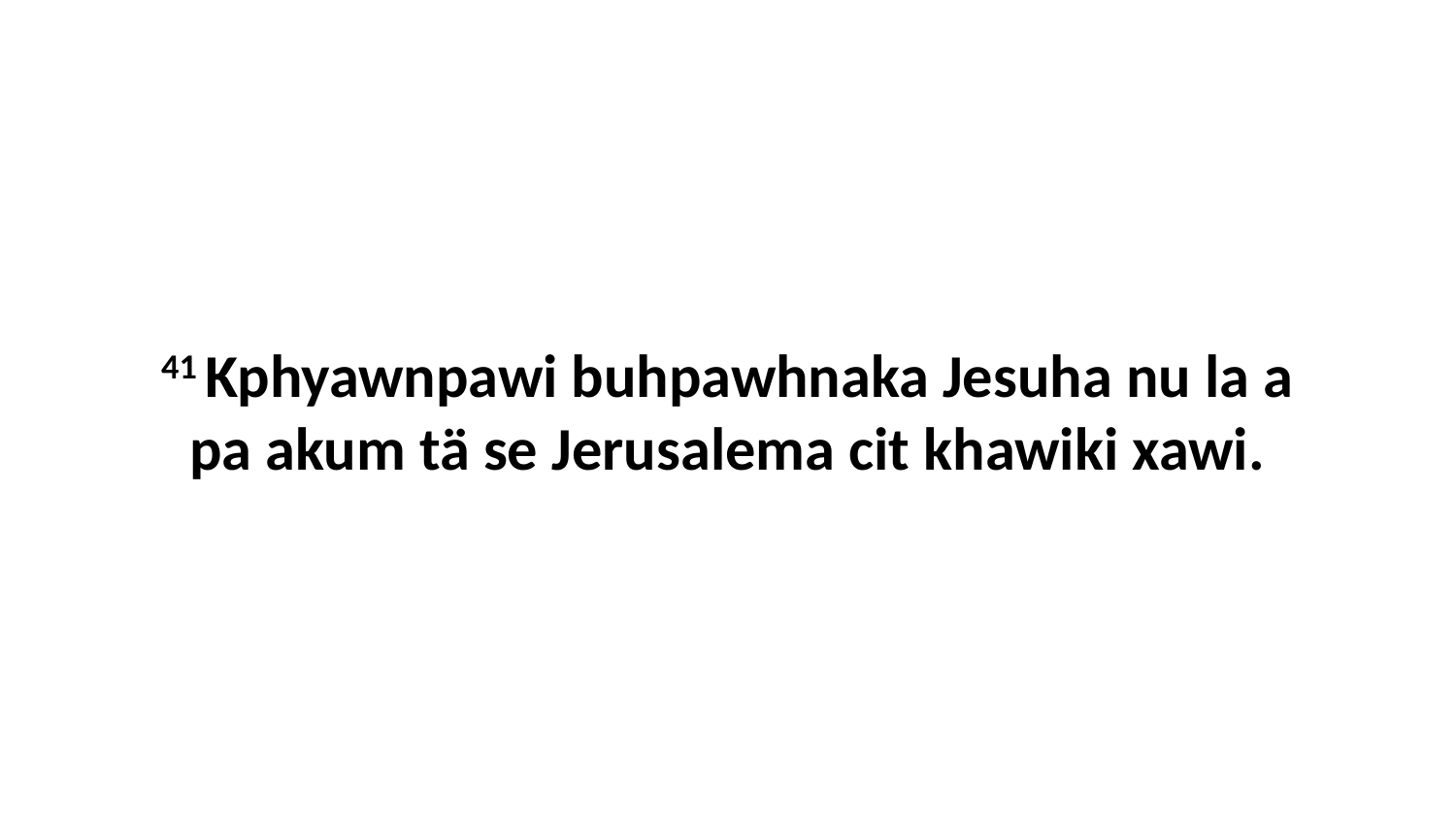

41 Kphyawnpawi buhpawhnaka Jesuha nu la a pa akum tä se Jerusalema cit khawiki xawi.